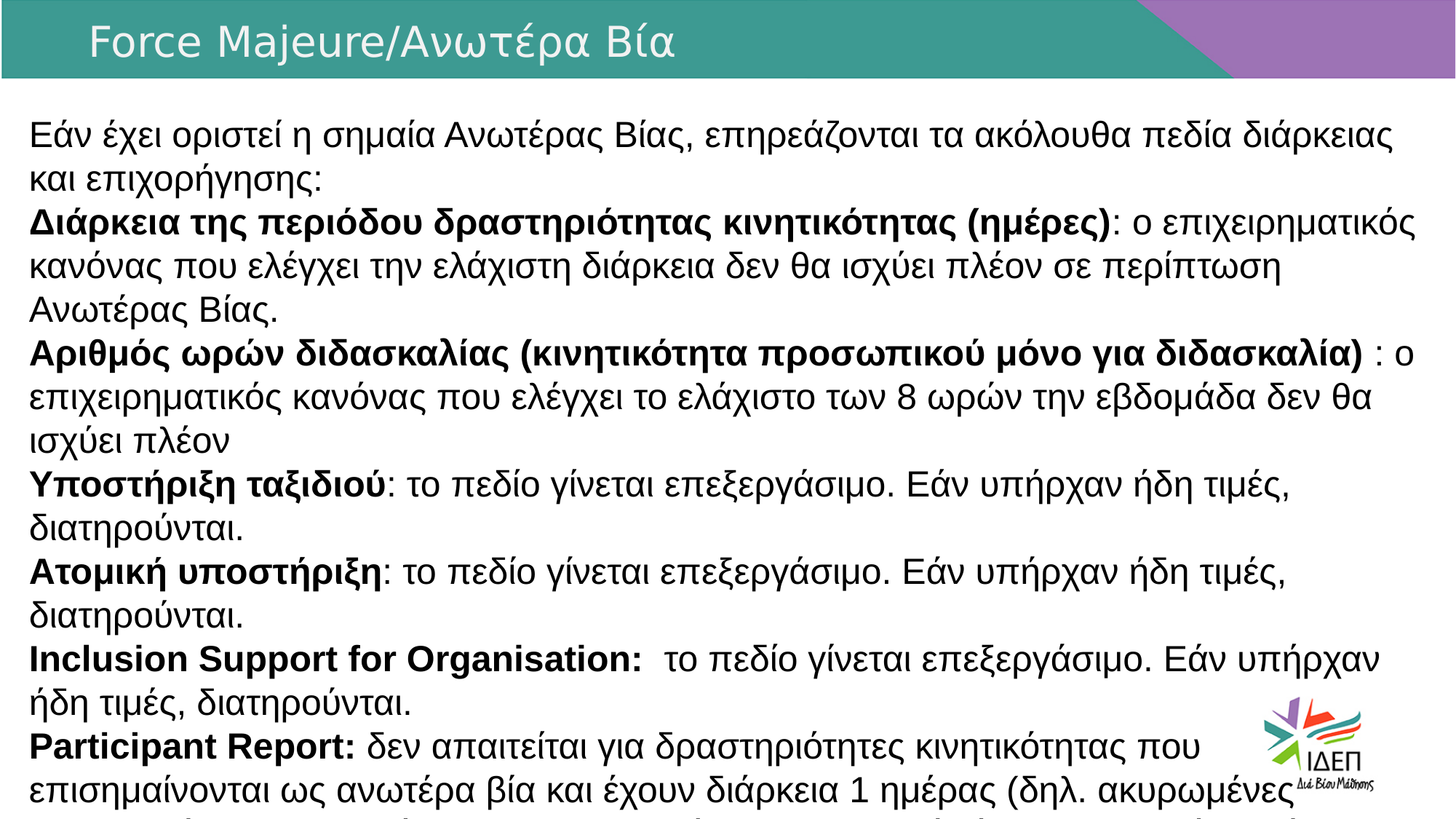

Force Majeure/Aνωτέρα Βία
Εάν έχει οριστεί η σημαία Ανωτέρας Βίας, επηρεάζονται τα ακόλουθα πεδία διάρκειας και επιχορήγησης:
Διάρκεια της περιόδου δραστηριότητας κινητικότητας (ημέρες): ο επιχειρηματικός κανόνας που ελέγχει την ελάχιστη διάρκεια δεν θα ισχύει πλέον σε περίπτωση Ανωτέρας Βίας.
Αριθμός ωρών διδασκαλίας (κινητικότητα προσωπικού μόνο για διδασκαλία) : ο επιχειρηματικός κανόνας που ελέγχει το ελάχιστο των 8 ωρών την εβδομάδα δεν θα ισχύει πλέον
Υποστήριξη ταξιδιού: το πεδίο γίνεται επεξεργάσιμο. Εάν υπήρχαν ήδη τιμές, διατηρούνται.
Ατομική υποστήριξη: το πεδίο γίνεται επεξεργάσιμο. Εάν υπήρχαν ήδη τιμές, διατηρούνται.
Inclusion Support for Organisation:  το πεδίο γίνεται επεξεργάσιμο. Εάν υπήρχαν ήδη τιμές, διατηρούνται.
Participant Report: δεν απαιτείται για δραστηριότητες κινητικότητας που επισημαίνονται ως ανωτέρα βία και έχουν διάρκεια 1 ημέρας (δηλ. ακυρωμένες δραστηριότητες κινητικότητας, για τις οποίες η ημερομηνία έναρξης και λήξης είναι η ίδια).